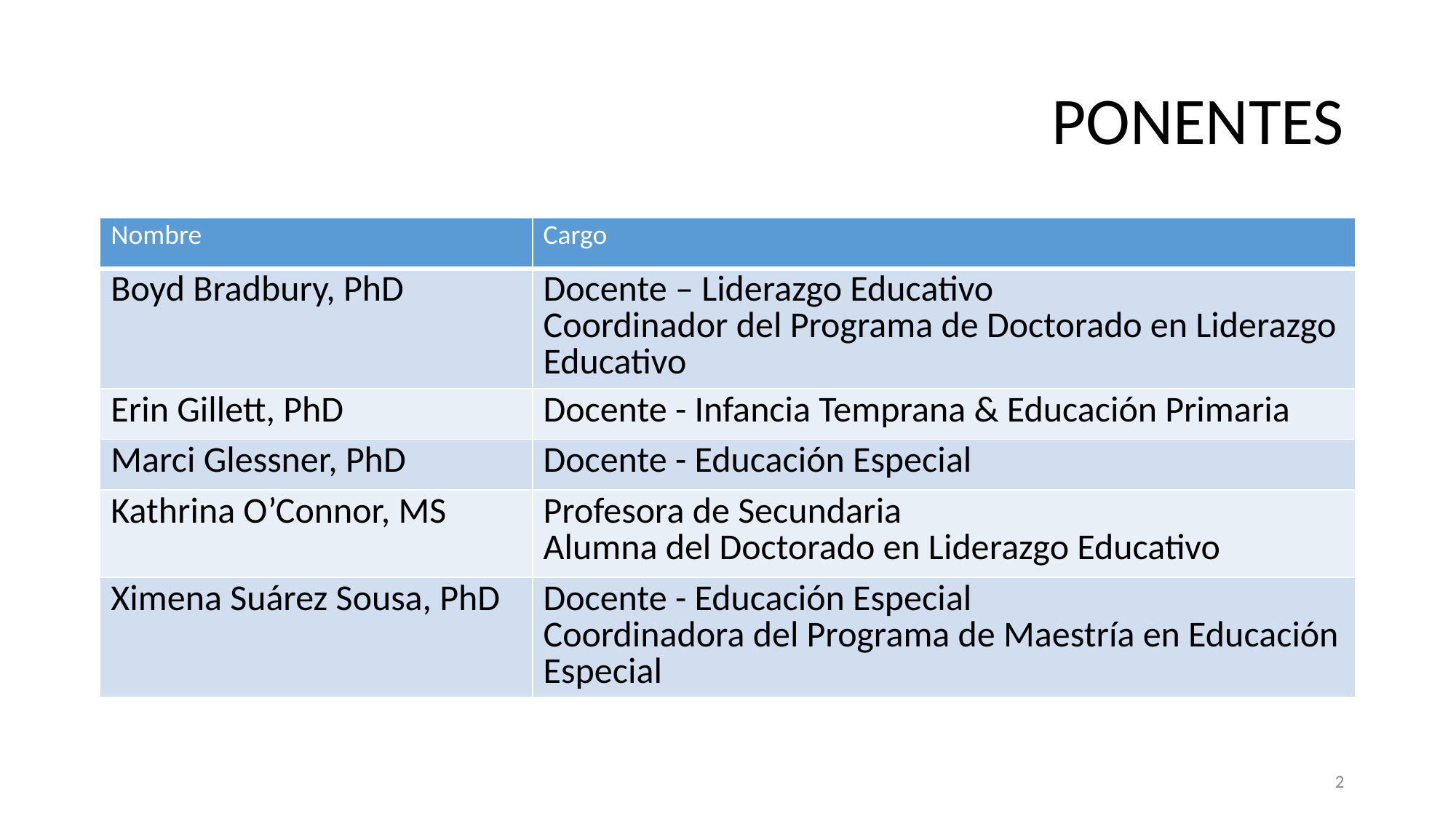

# PONENTES
| Nombre | Cargo |
| --- | --- |
| Boyd Bradbury, PhD | Docente – Liderazgo Educativo Coordinador del Programa de Doctorado en Liderazgo Educativo |
| Erin Gillett, PhD | Docente - Infancia Temprana & Educación Primaria |
| Marci Glessner, PhD | Docente - Educación Especial |
| Kathrina O’Connor, MS | Profesora de Secundaria Alumna del Doctorado en Liderazgo Educativo |
| Ximena Suárez Sousa, PhD | Docente - Educación Especial Coordinadora del Programa de Maestría en Educación Especial |
2